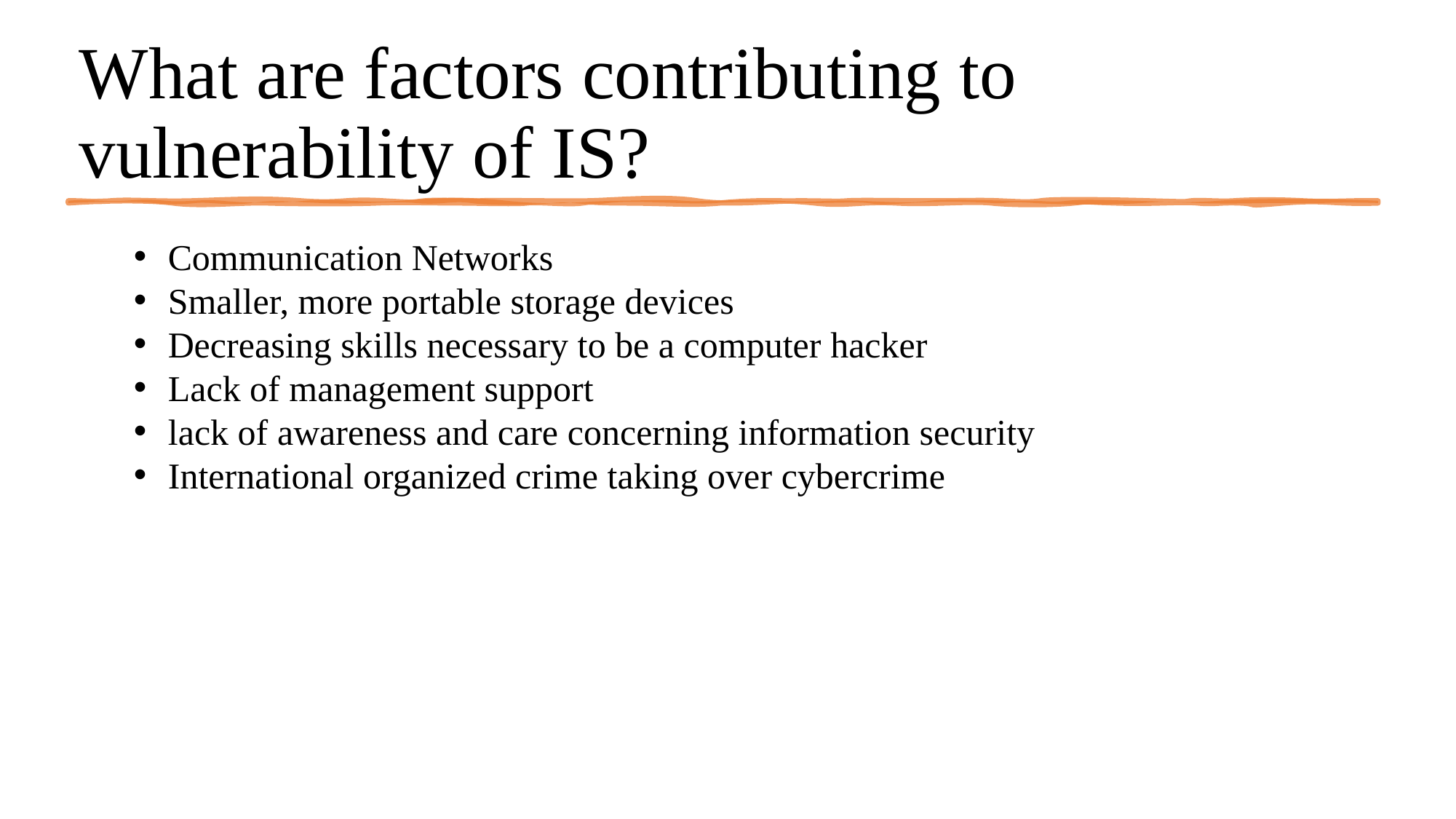

# What are factors contributing to vulnerability of IS?

Communication Networks
Smaller, more portable storage devices
Decreasing skills necessary to be a computer hacker
Lack of management support
lack of awareness and care concerning information security
International organized crime taking over cybercrime